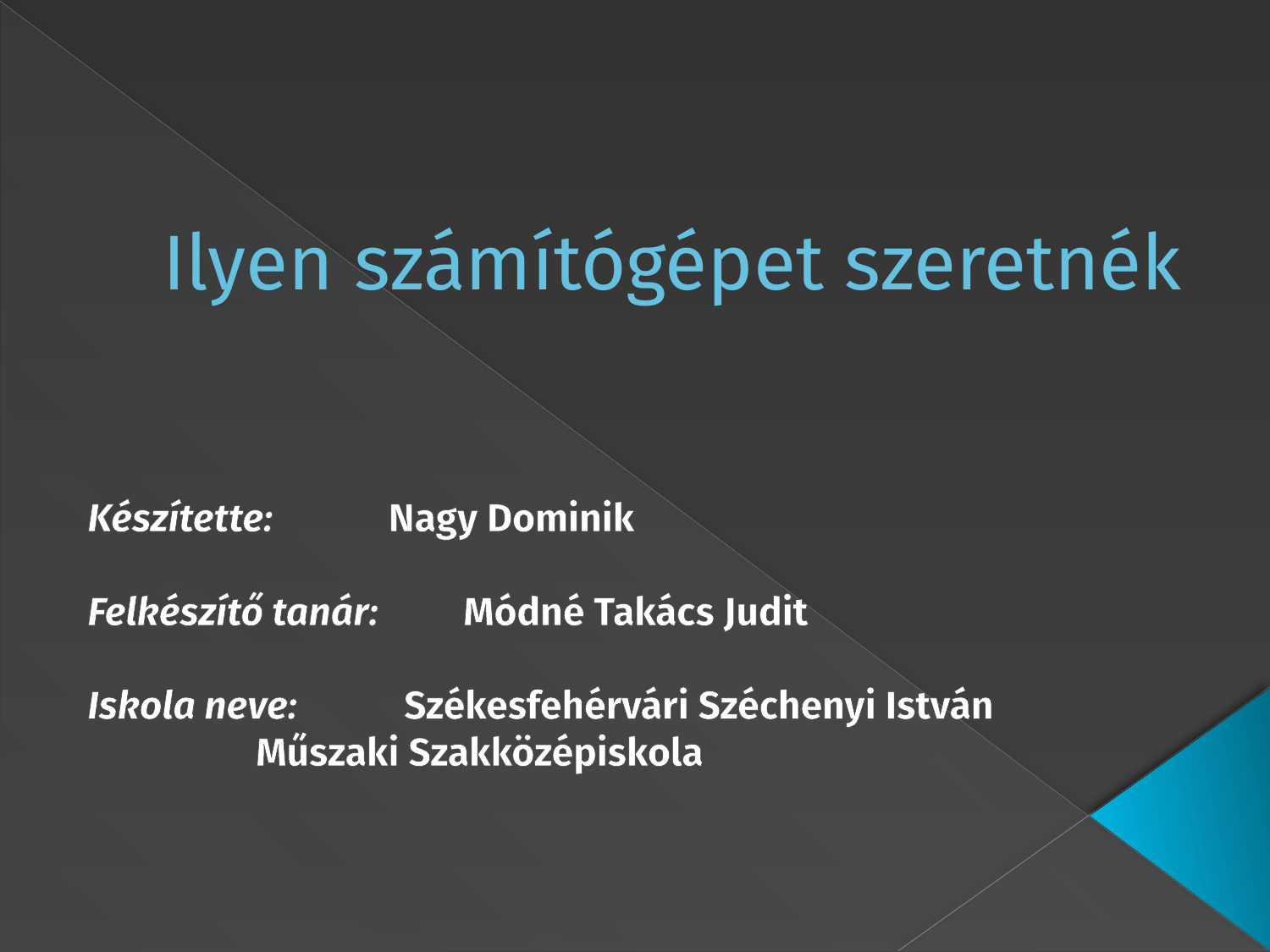

# Ilyen számítógépet szeretnék
Készítette:             Nagy Dominik
Felkészítő tanár:   	Módné Takács Judit
Iskola neve:            Székesfehérvári Széchenyi István
	        Műszaki Szakközépiskola